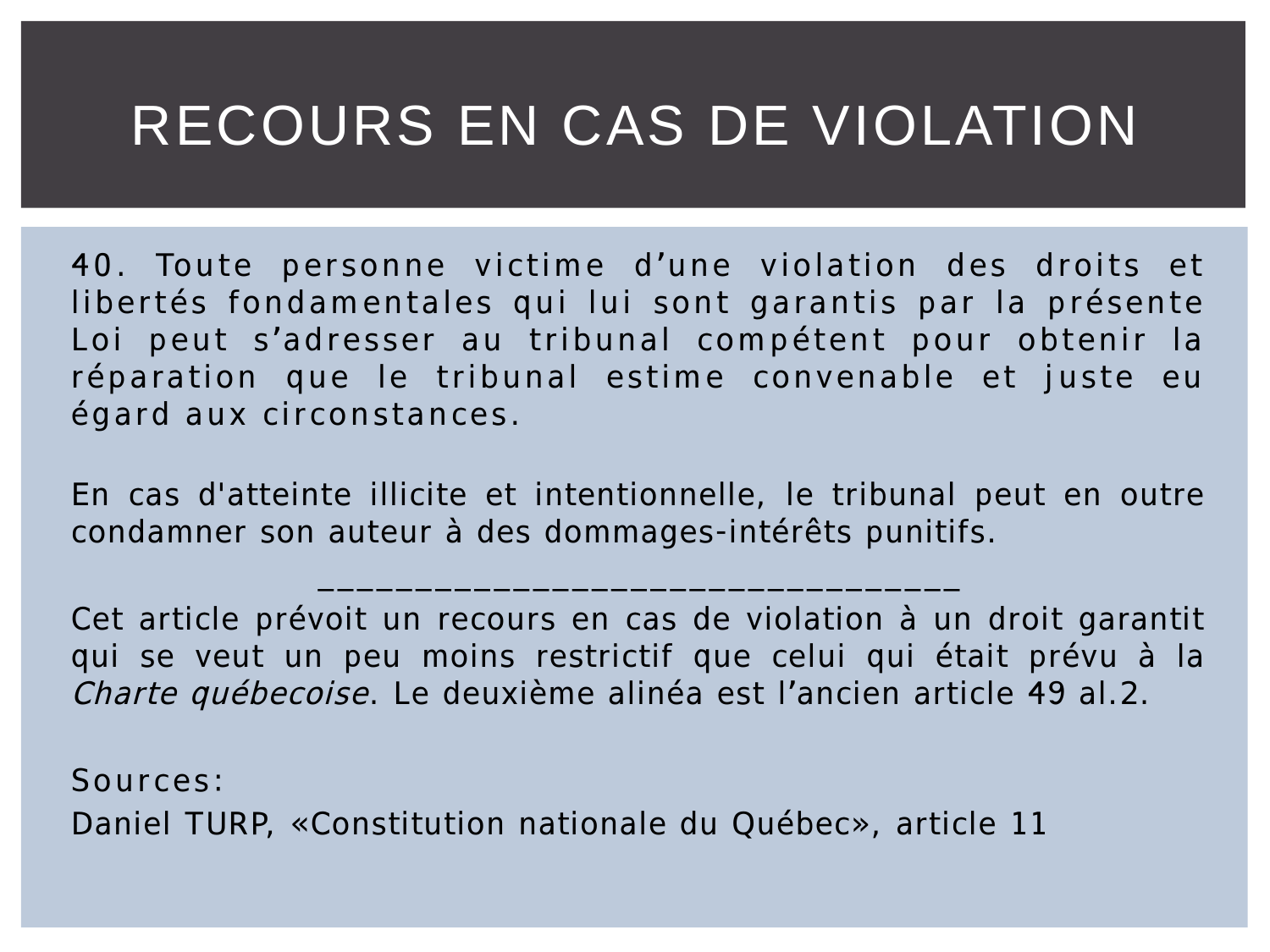

# Recours en cas de violation
40. Toute personne victime d’une violation des droits et libertés fondamentales qui lui sont garantis par la présente Loi peut s’adresser au tribunal compétent pour obtenir la réparation que le tribunal estime convenable et juste eu égard aux circonstances.
En cas d'atteinte illicite et intentionnelle, le tribunal peut en outre condamner son auteur à des dommages-intérêts punitifs.
_________________________________
Cet article prévoit un recours en cas de violation à un droit garantit qui se veut un peu moins restrictif que celui qui était prévu à la Charte québecoise. Le deuxième alinéa est l’ancien article 49 al.2.

Sources:
Daniel TURP, «Constitution nationale du Québec», article 11